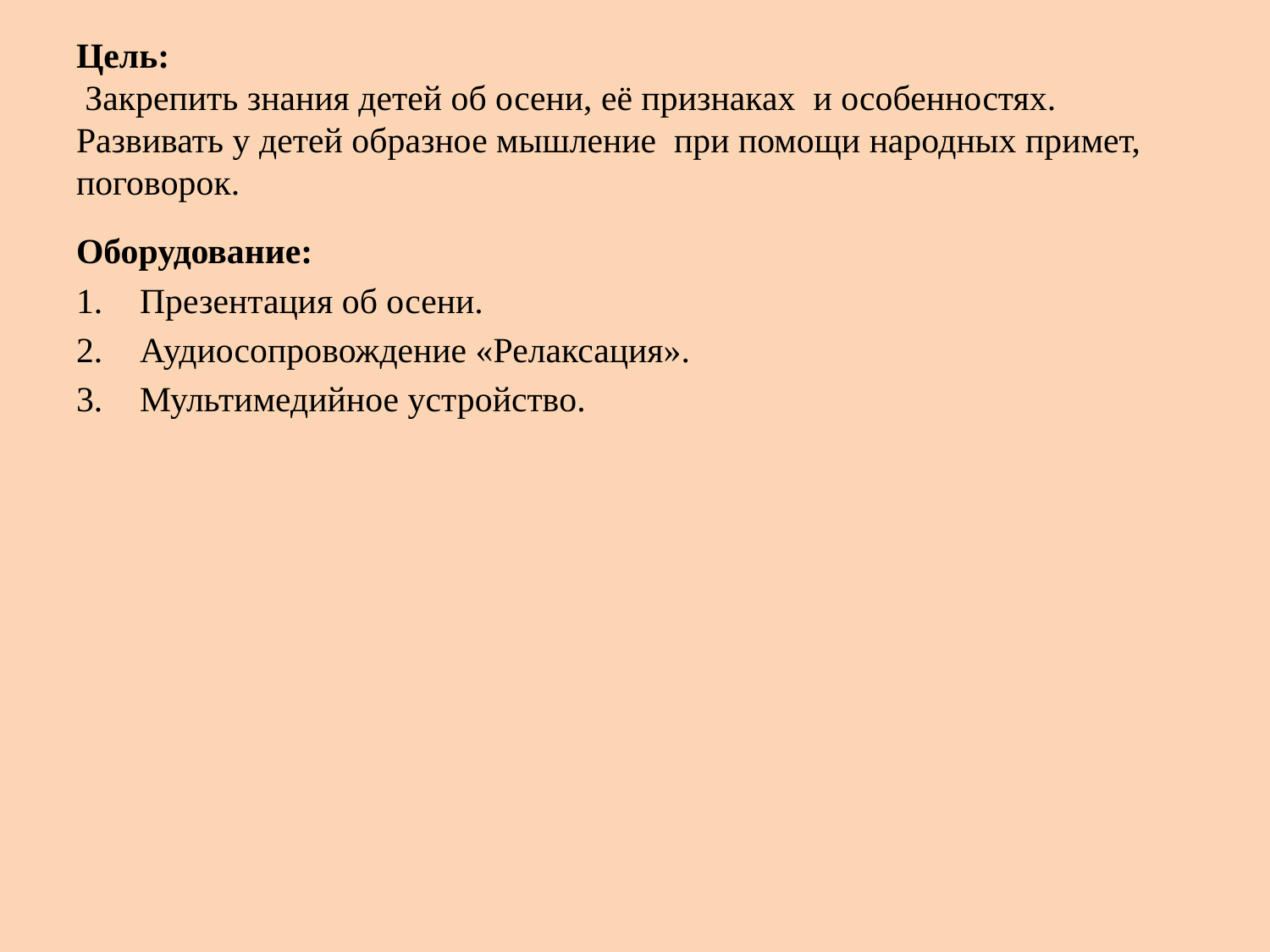

# Цель: Закрепить знания детей об осени, её признаках  и особенностях. Развивать у детей образное мышление  при помощи народных примет, поговорок.
Оборудование:
Презентация об осени.
Аудиосопровождение «Релаксация».
Мультимедийное устройство.